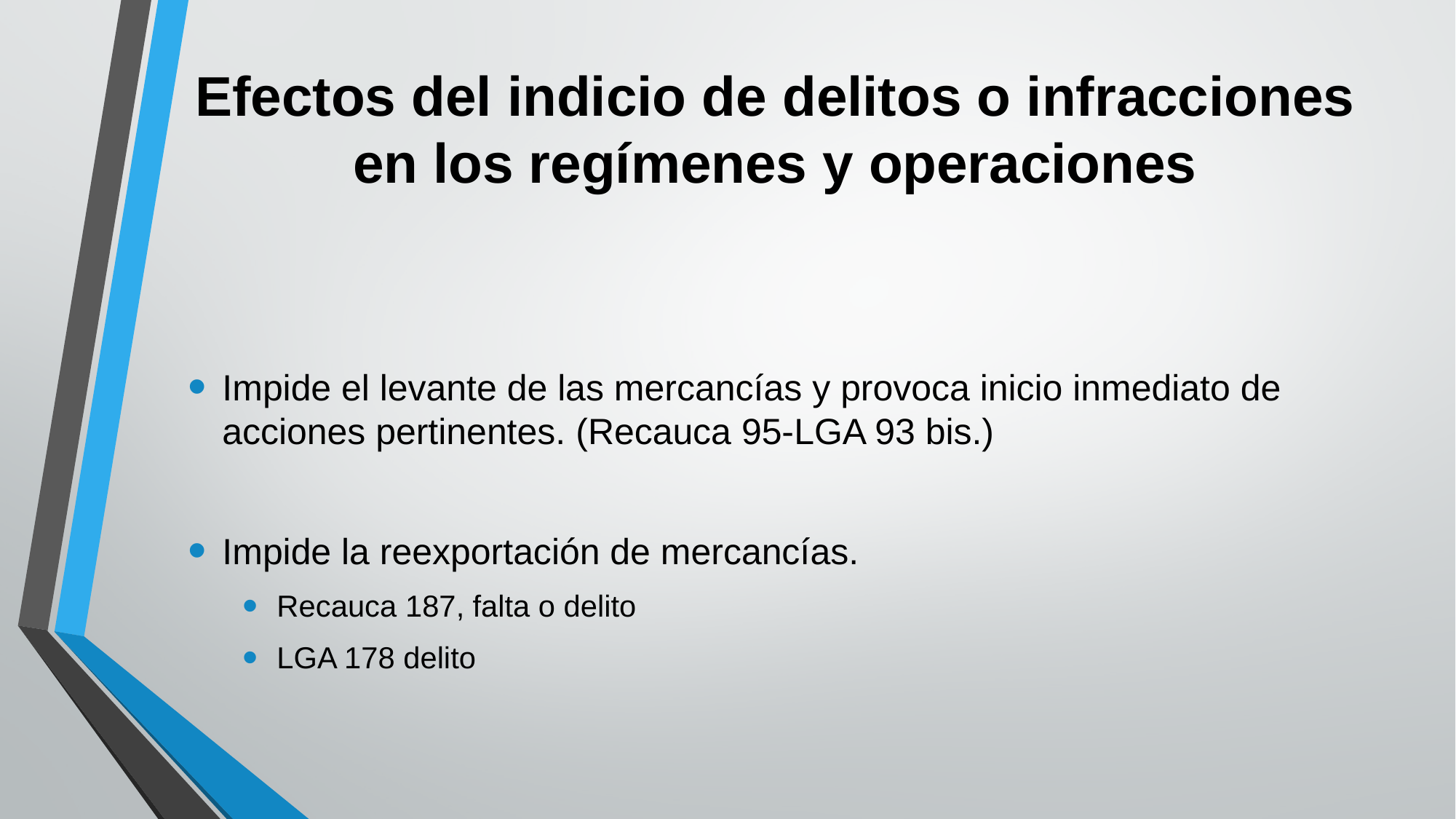

# Efectos del indicio de delitos o infracciones en los regímenes y operaciones
Impide el levante de las mercancías y provoca inicio inmediato de acciones pertinentes. (Recauca 95-LGA 93 bis.)

Impide la reexportación de mercancías.
Recauca 187, falta o delito
LGA 178 delito